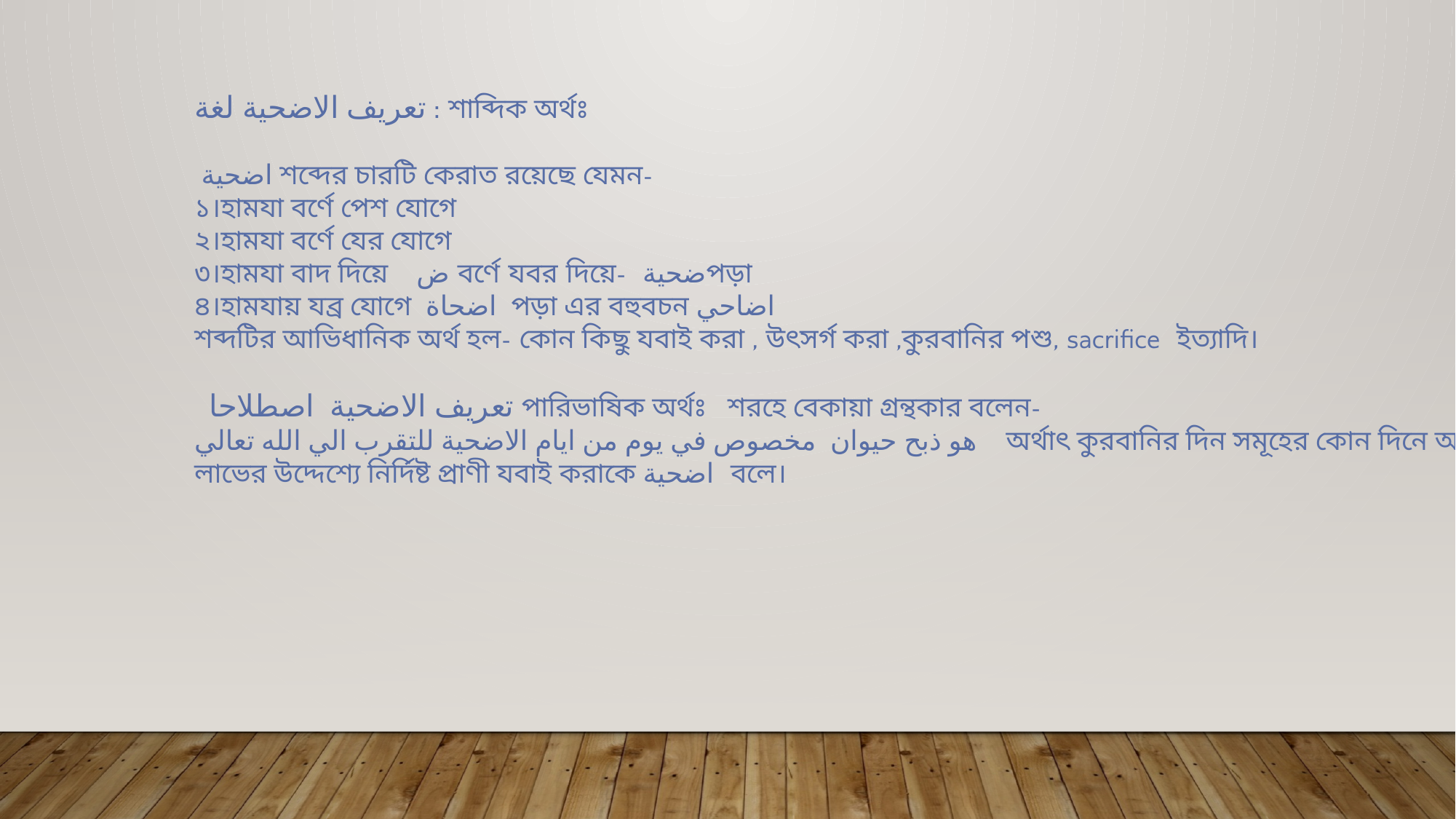

تعريف الاضحية لغة : শাব্দিক অর্থঃ

 اضحية শব্দের চারটি কেরাত রয়েছে যেমন-
১।হামযা বর্ণে পেশ যোগে
২।হামযা বর্ণে যের যোগে
৩।হামযা বাদ দিয়ে    ض বর্ণে যবর দিয়ে-  ضحيةপড়া
৪।হামযায় যব্র যোগে  اضحاة  পড়া এর বহুবচন اضاحي
শব্দটির আভিধানিক অর্থ হল- কোন কিছু যবাই করা , উৎসর্গ করা ,কুরবানির পশু, sacrifice  ইত্যাদি।

  تعريف الاضحية  اصطلاحا পারিভাষিক অর্থঃ   শরহে বেকায়া গ্রন্থকার বলেন-
هو ذبح حيوان  مخصوص في يوم من ايام الاضحية للتقرب الي الله تعالي    অর্থাৎ কুরবানির দিন সমূহের কোন দিনে আল্লাহর নৈকট্য
লাভের উদ্দেশ্যে নির্দিষ্ট প্রাণী যবাই করাকে اضحية  বলে।